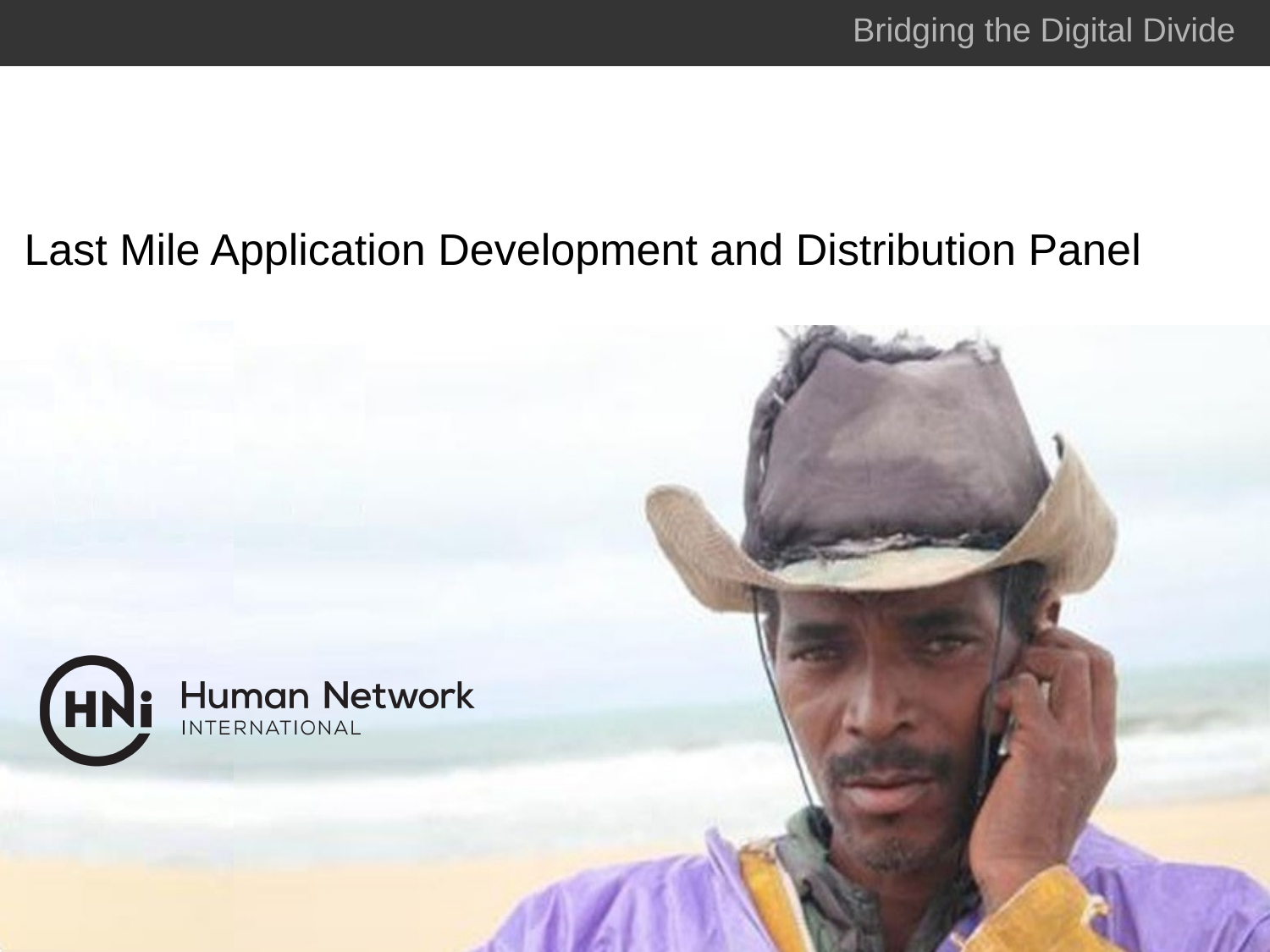

# Last Mile Application Development and Distribution Panel